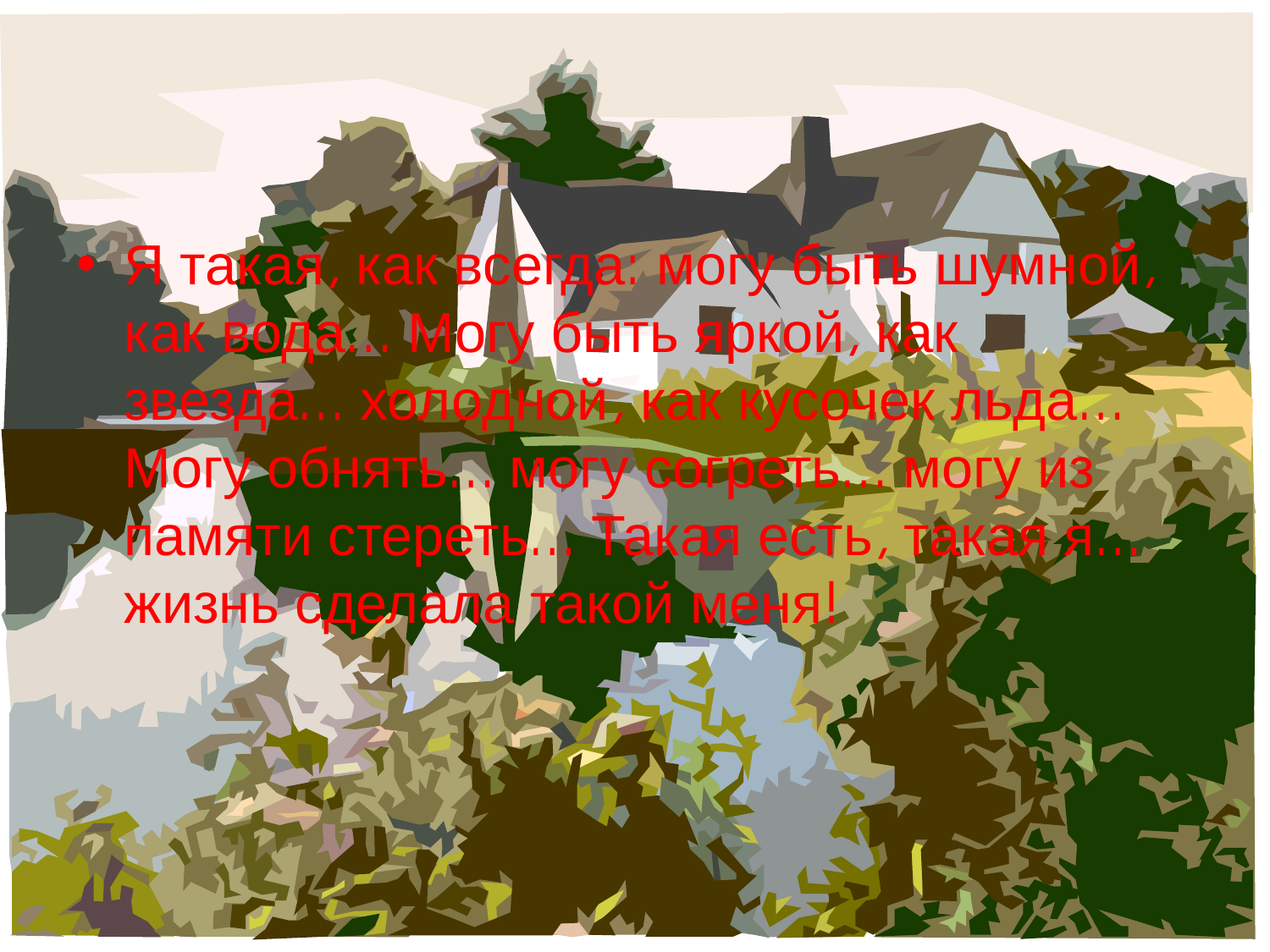

Я такая, как всегда: могу быть шумной, как вода… Могу быть яркой, как звезда… холодной, как кусочек льда… Могу обнять… могу согреть… могу из памяти стереть… Такая есть, такая я… жизнь сделала такой меня!